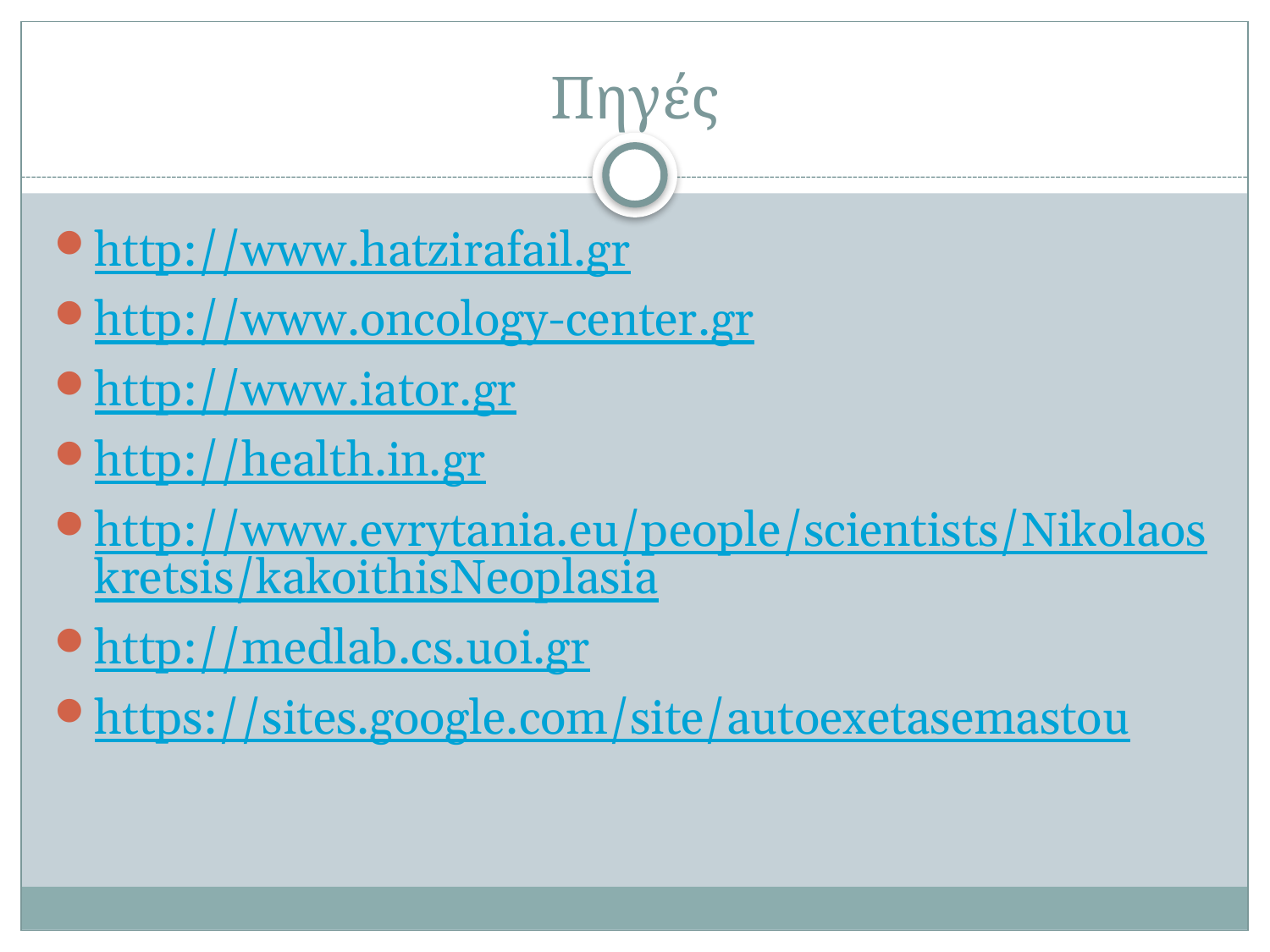

# Πηγές
http://www.hatzirafail.gr
http://www.oncology-center.gr
http://www.iator.gr
http://health.in.gr
http://www.evrytania.eu/people/scientists/Nikolaoskretsis/kakoithisNeoplasia
http://medlab.cs.uoi.gr
https://sites.google.com/site/autoexetasemastou